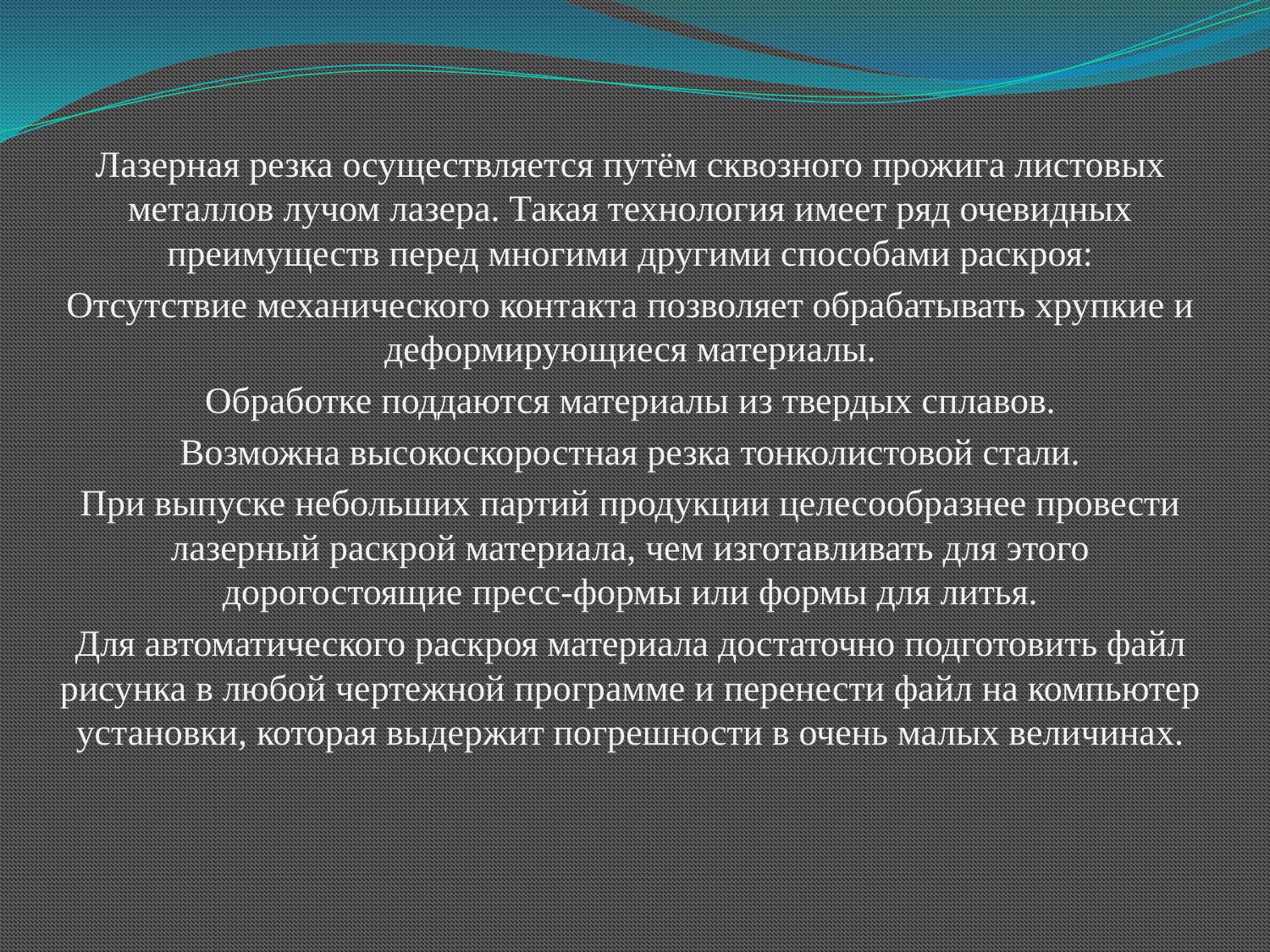

Лазерная резка осуществляется путём сквозного прожига листовых металлов лучом лазера. Такая технология имеет ряд очевидных преимуществ перед многими другими способами раскроя:
Отсутствие механического контакта позволяет обрабатывать хрупкие и деформирующиеся материалы.
Обработке поддаются материалы из твердых сплавов.
Возможна высокоскоростная резка тонколистовой стали.
При выпуске небольших партий продукции целесообразнее провести лазерный раскрой материала, чем изготавливать для этого дорогостоящие пресс-формы или формы для литья.
Для автоматического раскроя материала достаточно подготовить файл рисунка в любой чертежной программе и перенести файл на компьютер установки, которая выдержит погрешности в очень малых величинах.